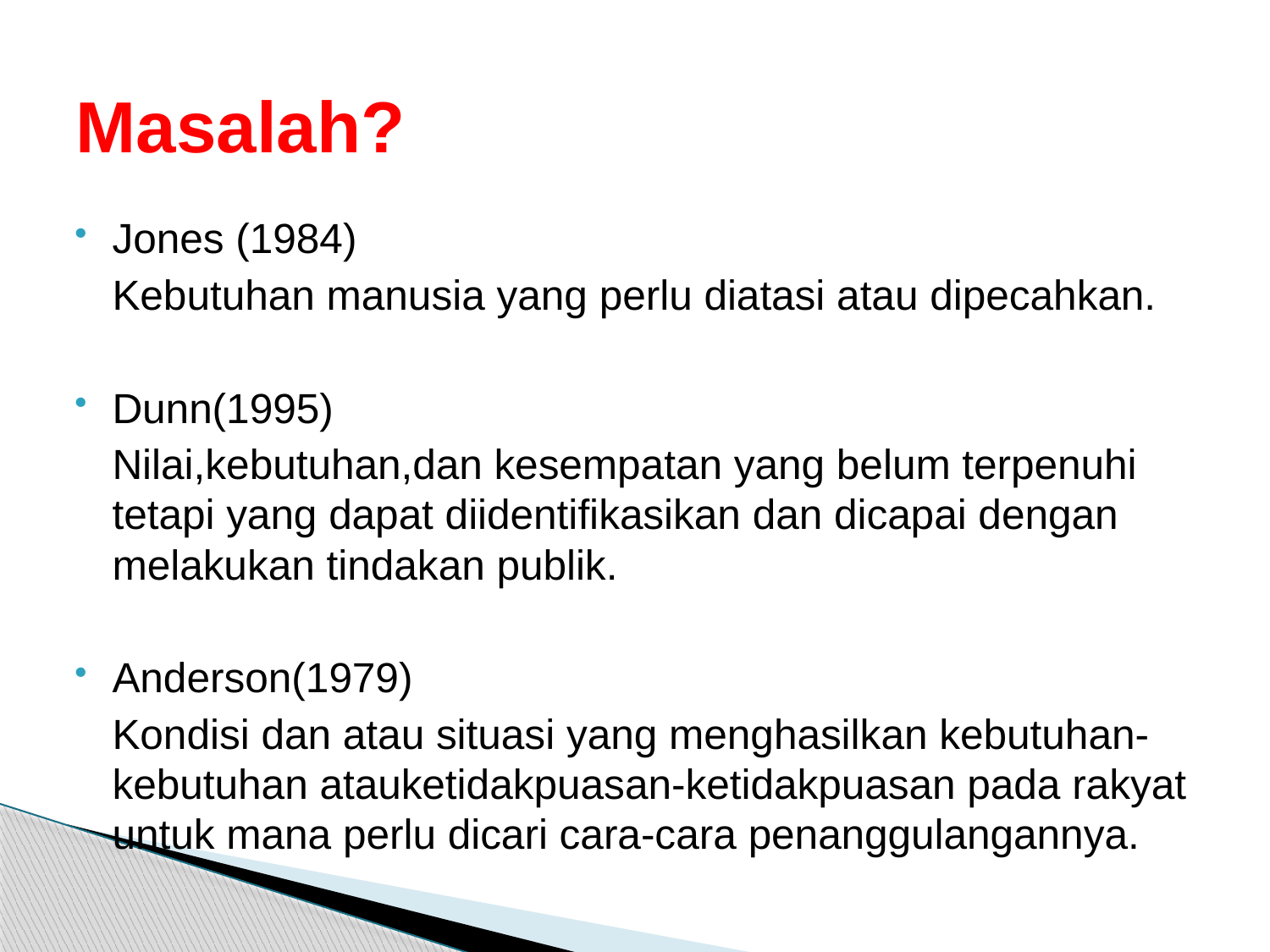

# Masalah?
Jones (1984)
	Kebutuhan manusia yang perlu diatasi atau dipecahkan.

Dunn(1995)
	Nilai,kebutuhan,dan kesempatan yang belum terpenuhi tetapi yang dapat diidentifikasikan dan dicapai dengan melakukan tindakan publik.

Anderson(1979)
	Kondisi dan atau situasi yang menghasilkan kebutuhan-kebutuhan atauketidakpuasan-ketidakpuasan pada rakyat untuk mana perlu dicari cara-cara penanggulangannya.